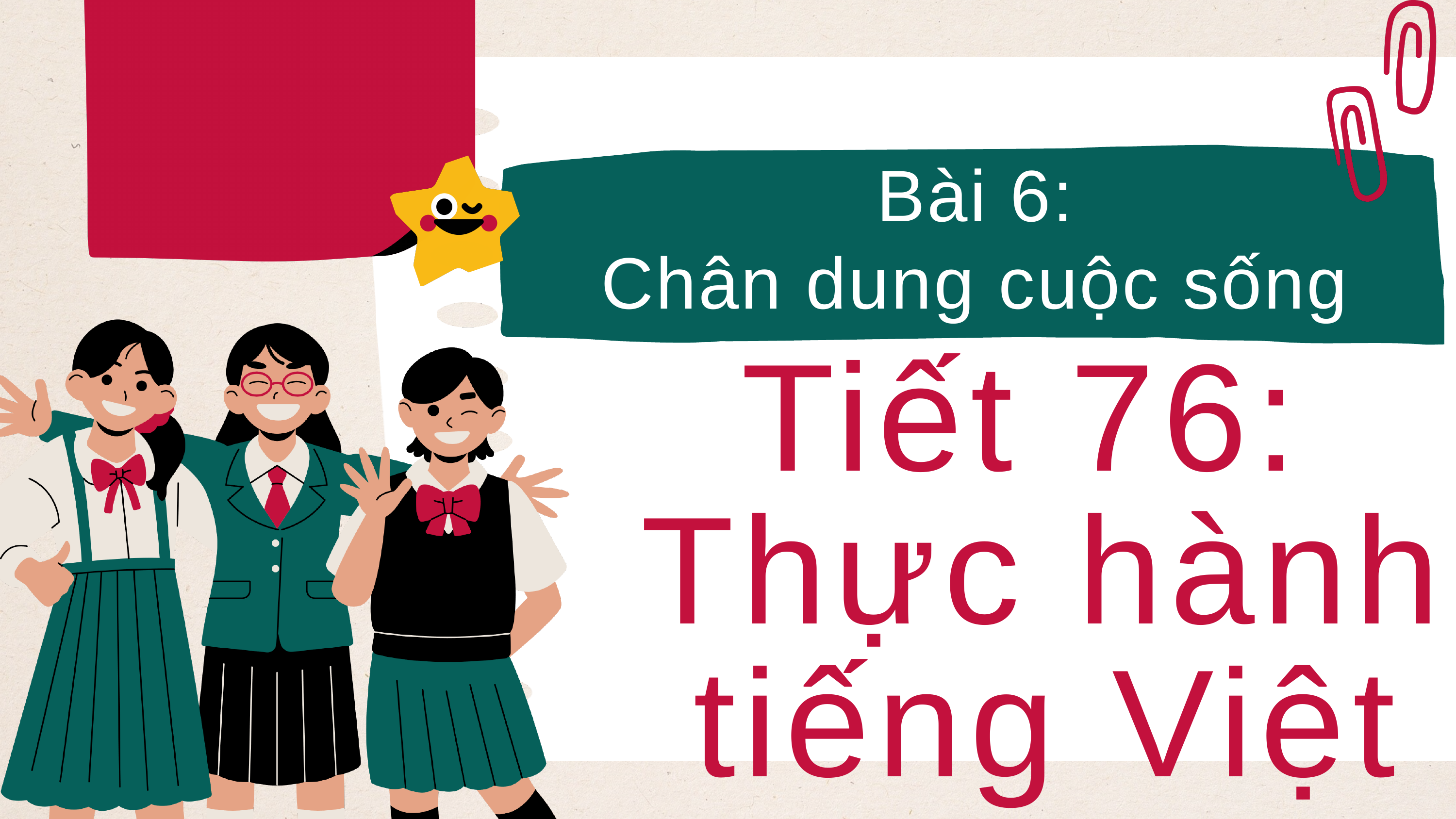

Bài 6:
Chân dung cuộc sống

Tiết 76:
Thực hành tiếng Việt